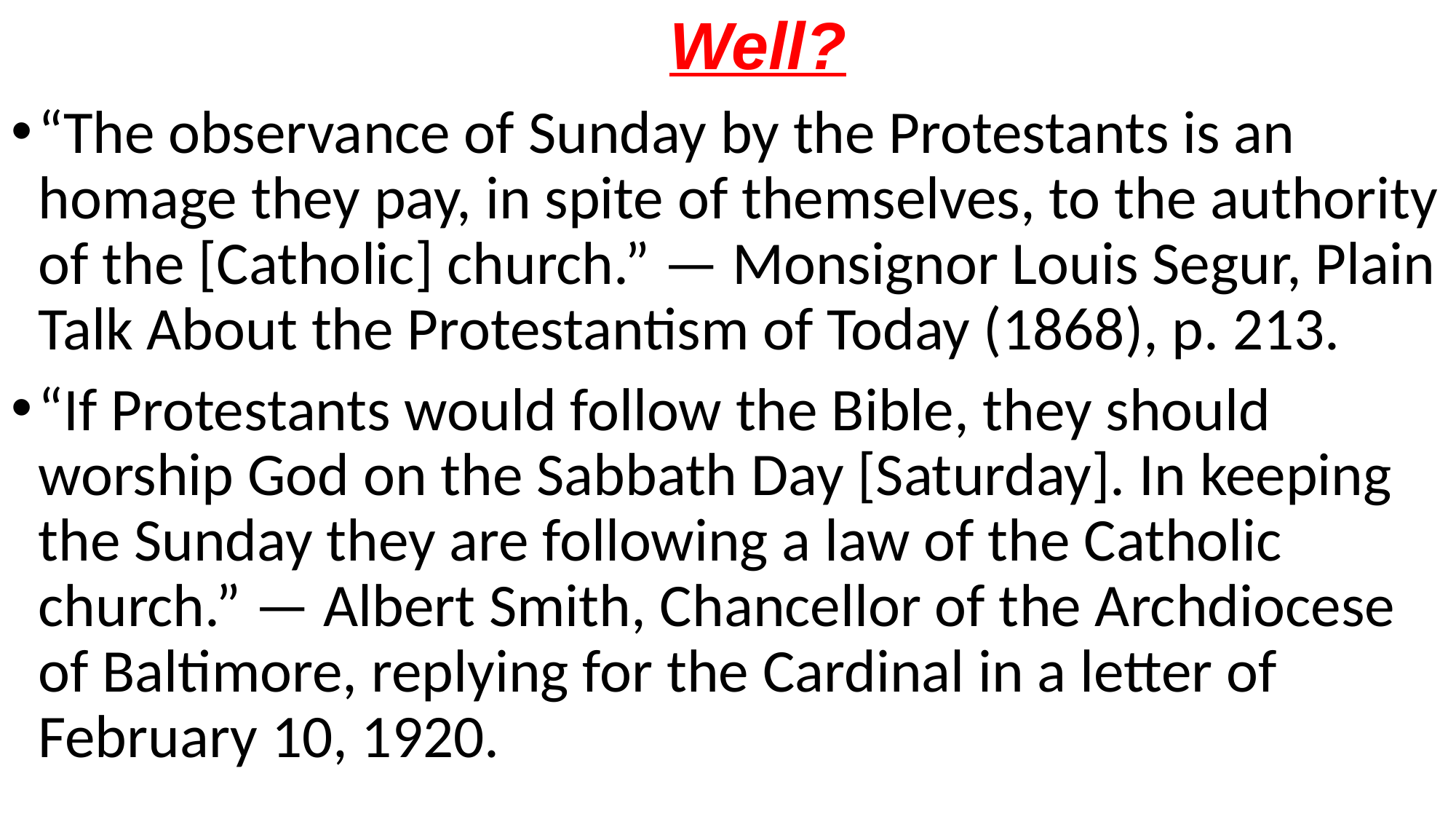

# Well?
“The observance of Sunday by the Protestants is an homage they pay, in spite of themselves, to the authority of the [Catholic] church.” — Monsignor Louis Segur, Plain Talk About the Protestantism of Today (1868), p. 213.
“If Protestants would follow the Bible, they should worship God on the Sabbath Day [Saturday]. In keeping the Sunday they are following a law of the Catholic church.” — Albert Smith, Chancellor of the Archdiocese of Baltimore, replying for the Cardinal in a letter of February 10, 1920.